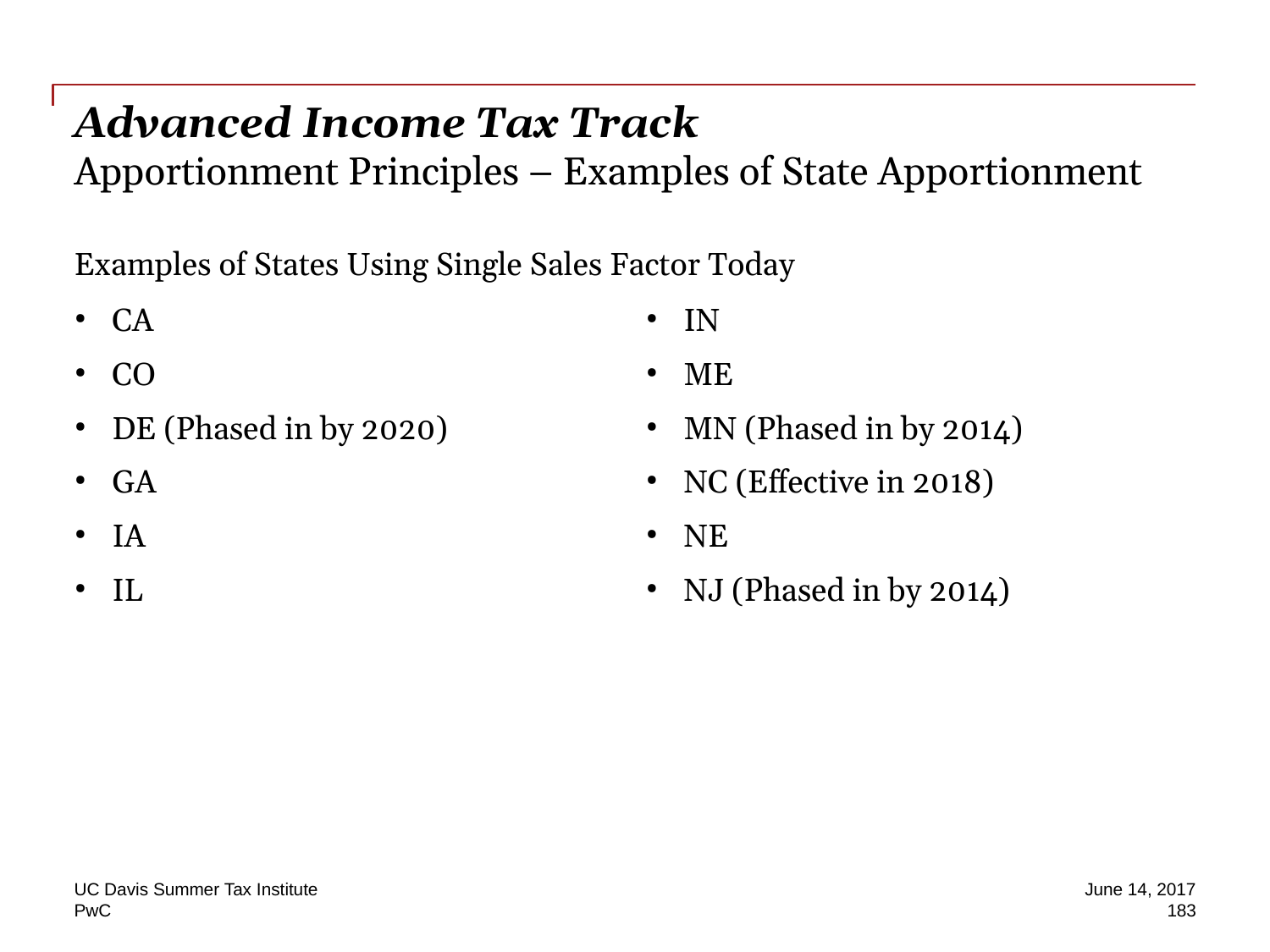

# Advanced Income Tax Track Apportionment Principles – Examples of State Apportionment

Examples of States Using Single Sales Factor Today
IN
ME
MN (Phased in by 2014)
NC (Effective in 2018)
NE
NJ (Phased in by 2014)
CA
CO
DE (Phased in by 2020)
GA
IA
IL
UC Davis Summer Tax Institute
June 14, 2017
183